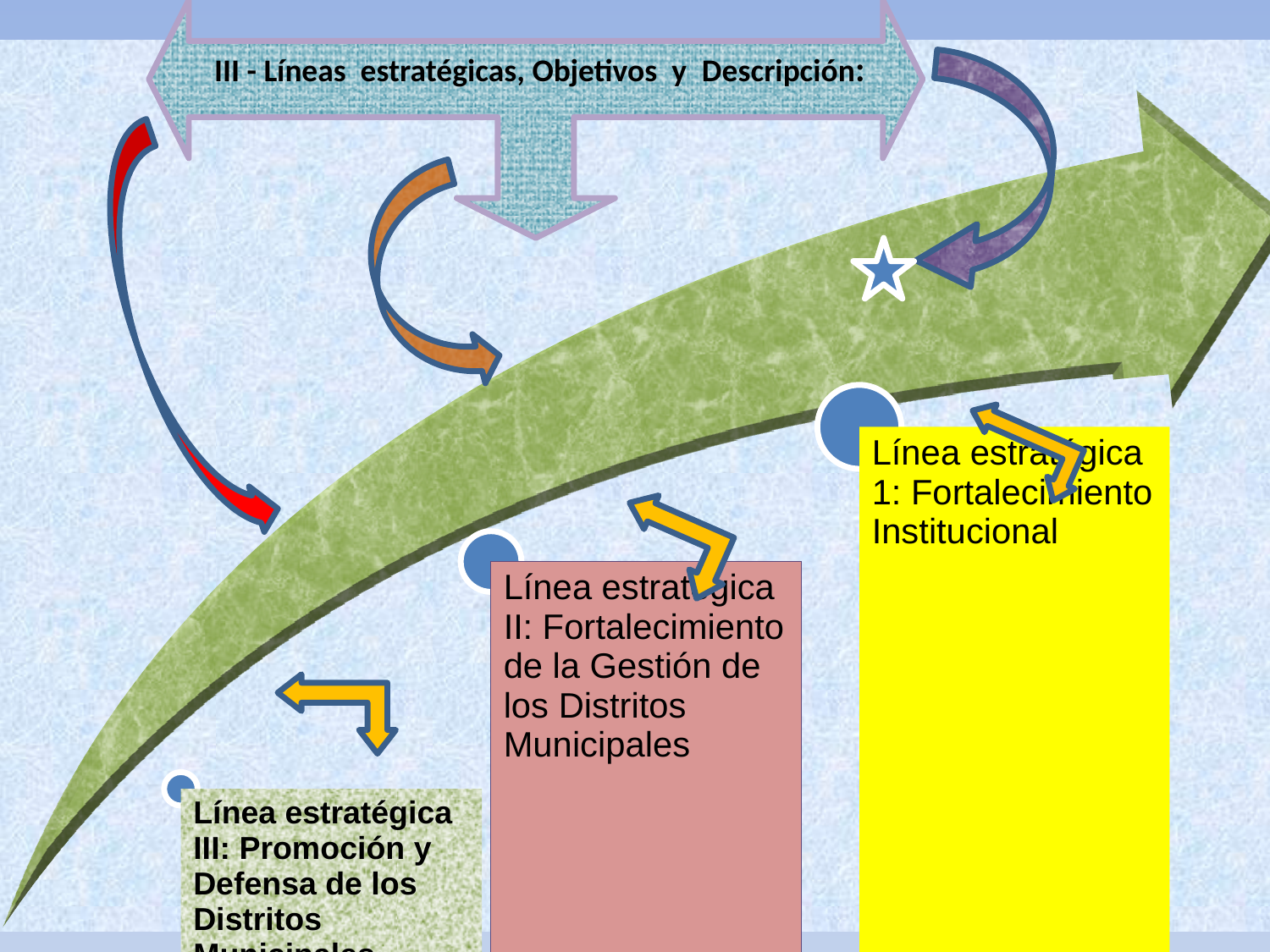

III - Líneas  estratégicas, Objetivos  y  Descripción:
Línea estratégica II: Fortalecimiento de la Gestión de los Distritos Municipales
Línea estratégica 1: Fortalecimiento Institucional

8